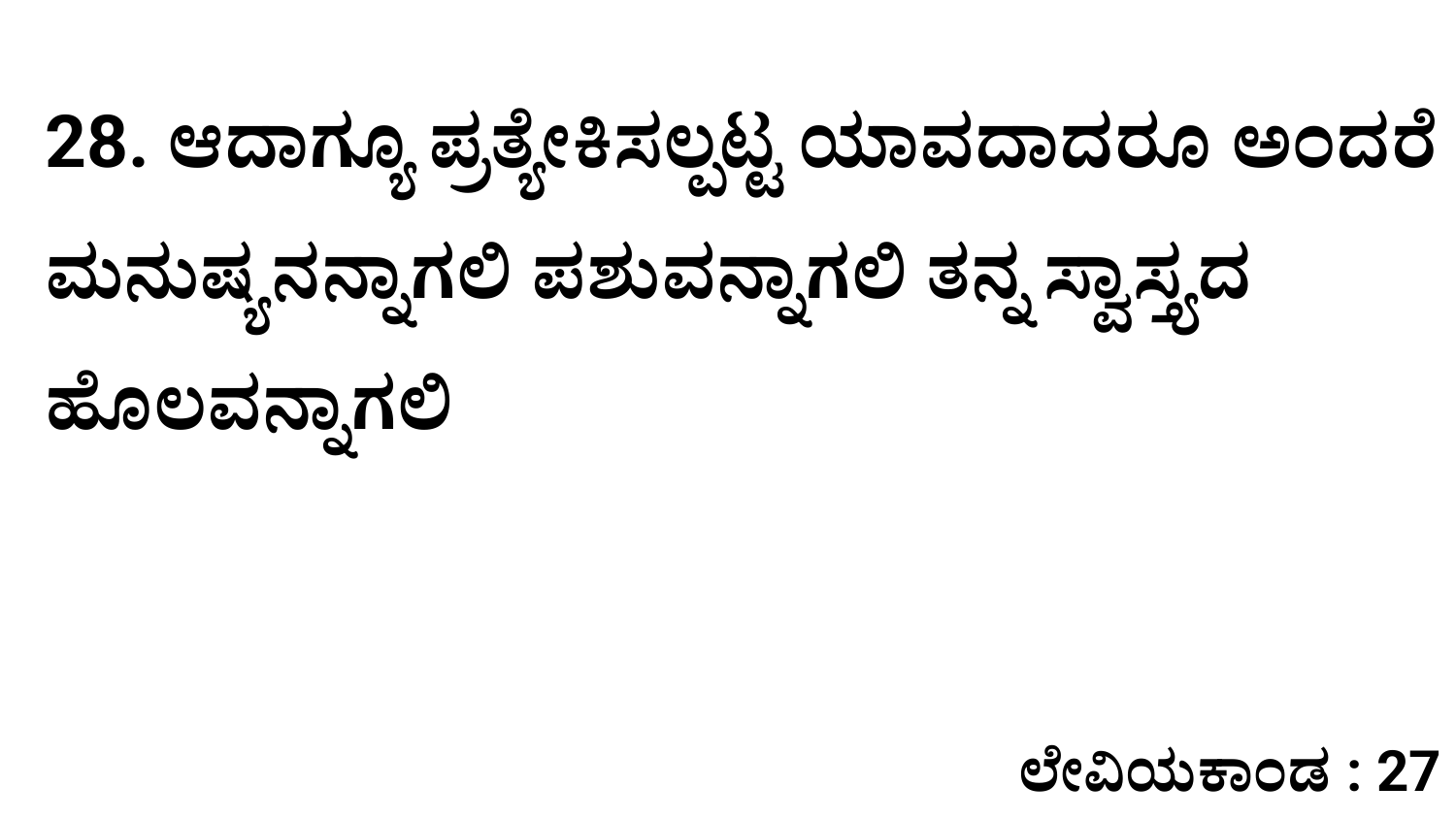

28. ಆದಾಗ್ಯೂ ಪ್ರತ್ಯೇಕಿಸಲ್ಪಟ್ಟ ಯಾವದಾದರೂ ಅಂದರೆ ಮನುಷ್ಯನನ್ನಾಗಲಿ ಪಶುವನ್ನಾಗಲಿ ತನ್ನ ಸ್ವಾಸ್ತ್ಯದ ಹೊಲವನ್ನಾಗಲಿ
ಲೇವಿಯಕಾಂಡ : 27